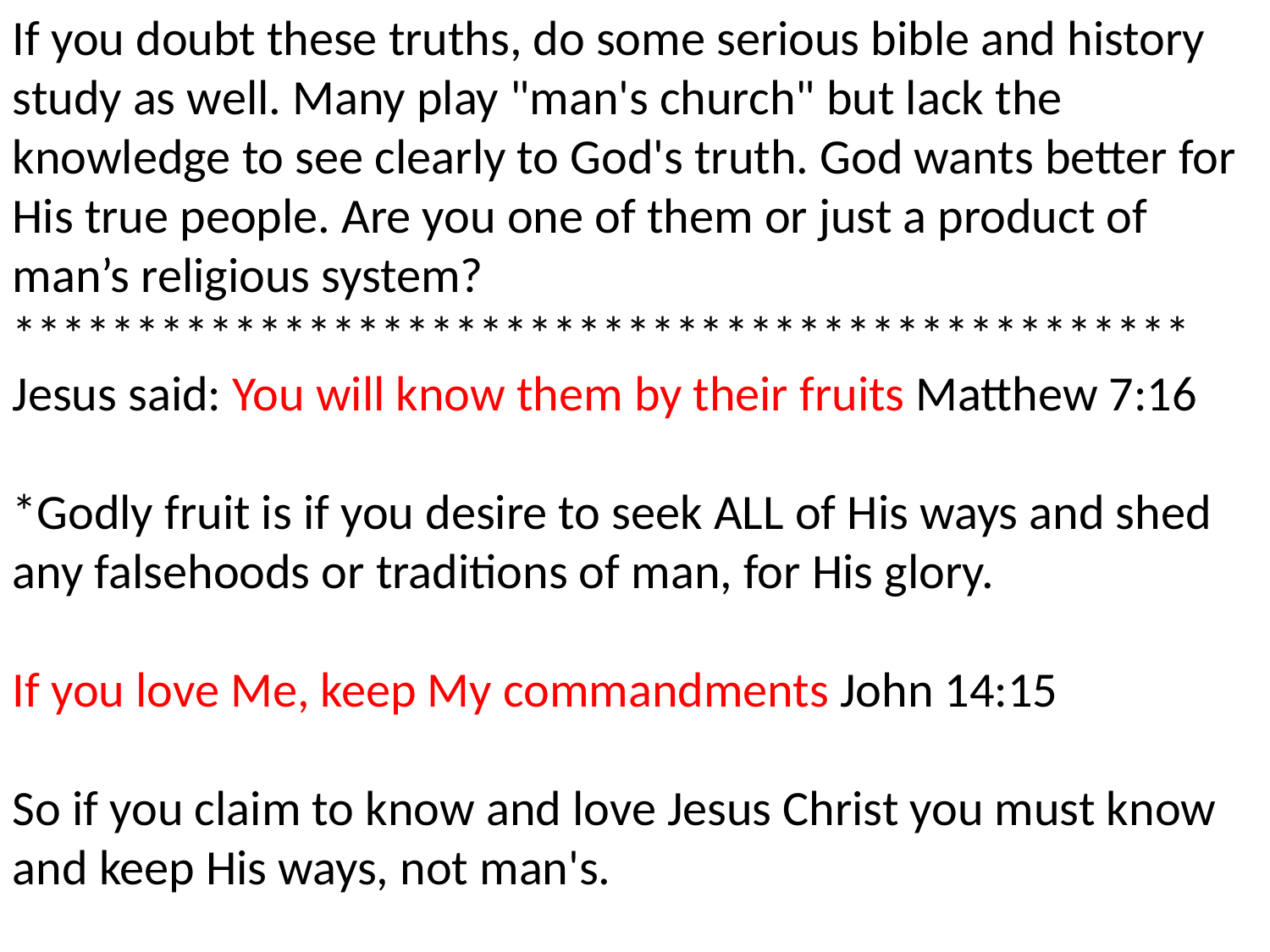

If you doubt these truths, do some serious bible and history study as well. Many play "man's church" but lack the knowledge to see clearly to God's truth. God wants better for His true people. Are you one of them or just a product of man’s religious system?
************************************************
Jesus said: You will know them by their fruits Matthew 7:16

*Godly fruit is if you desire to seek ALL of His ways and shed any falsehoods or traditions of man, for His glory.

If you love Me, keep My commandments John 14:15

So if you claim to know and love Jesus Christ you must know and keep His ways, not man's.